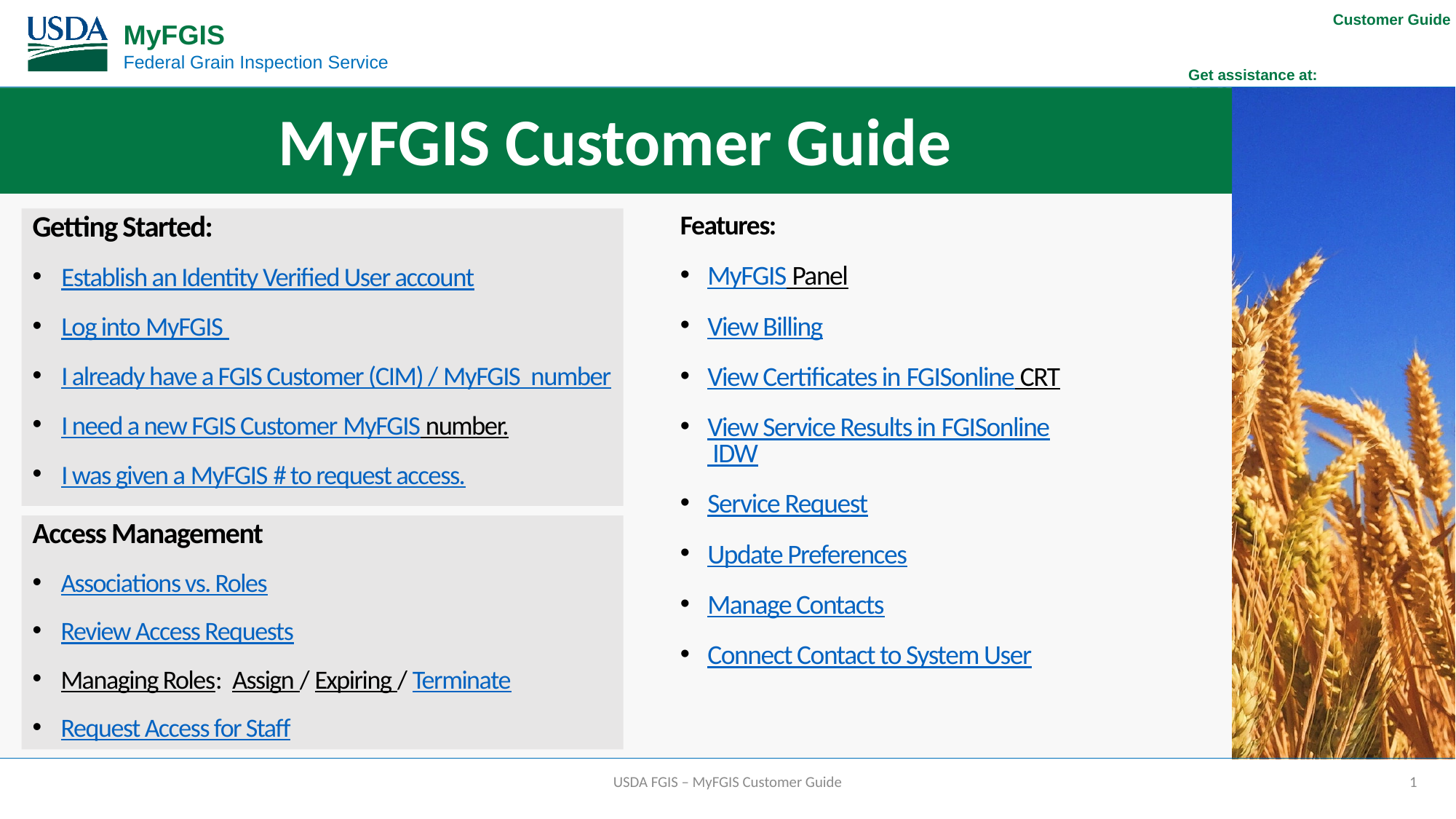

# MyFGIS Customer Guide
Getting Started:
Establish an Identity Verified User account
Log into MyFGIS
I already have a FGIS Customer (CIM) / MyFGIS  number
I need a new FGIS Customer MyFGIS number.
I was given a MyFGIS # to request access.

Features:
MyFGIS Panel
View Billing
View Certificates in FGISonline CRT
View Service Results in FGISonline IDW
Service Request
Update Preferences
Manage Contacts
Connect Contact to System User

Access Management
Associations vs. Roles
Review Access Requests
Managing Roles:  Assign / Expiring / Terminate
Request Access for Staff
USDA FGIS – MyFGIS Customer Guide
1